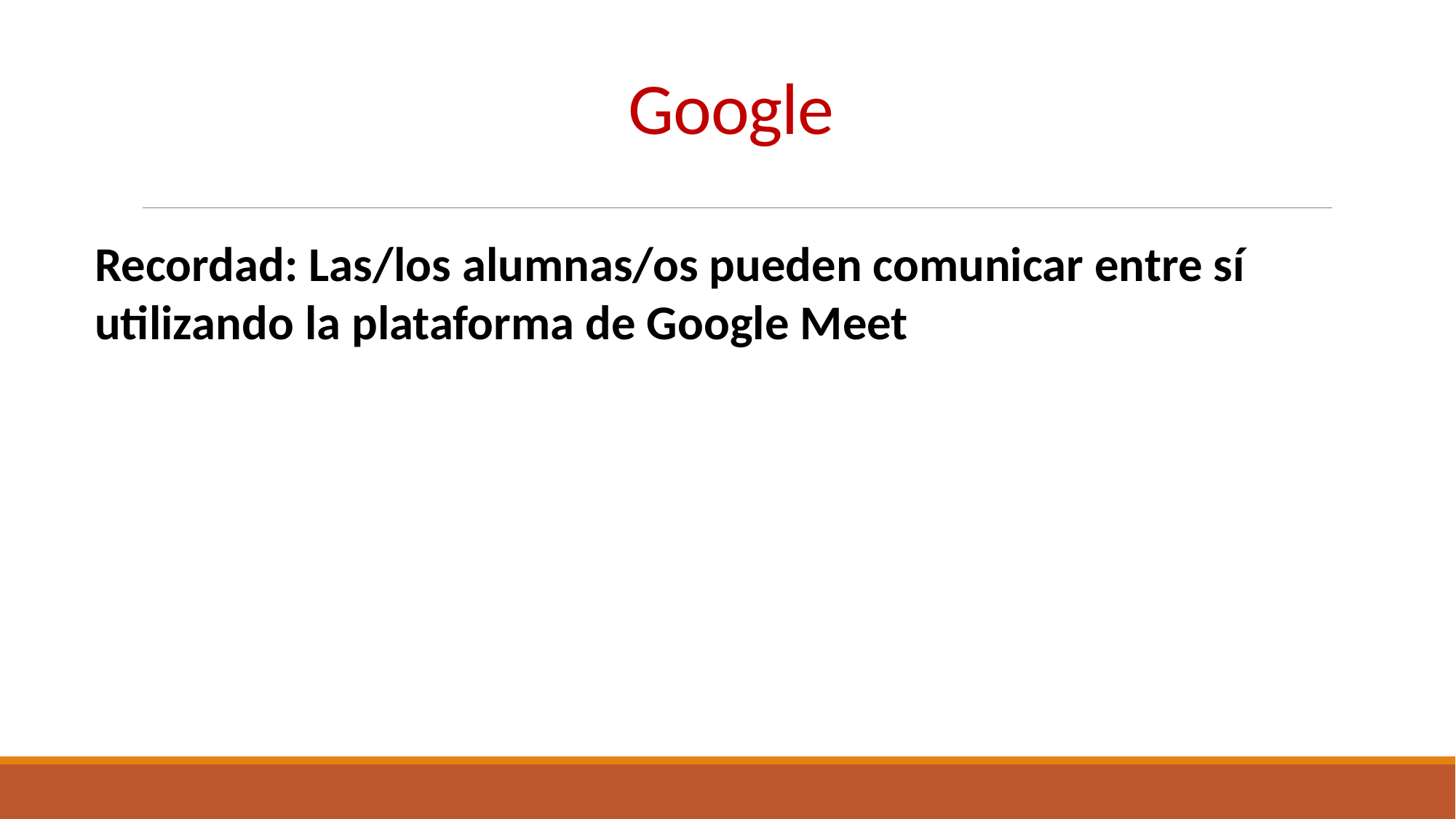

# Google
Recordad: Las/los alumnas/os pueden comunicar entre sí utilizando la plataforma de Google Meet